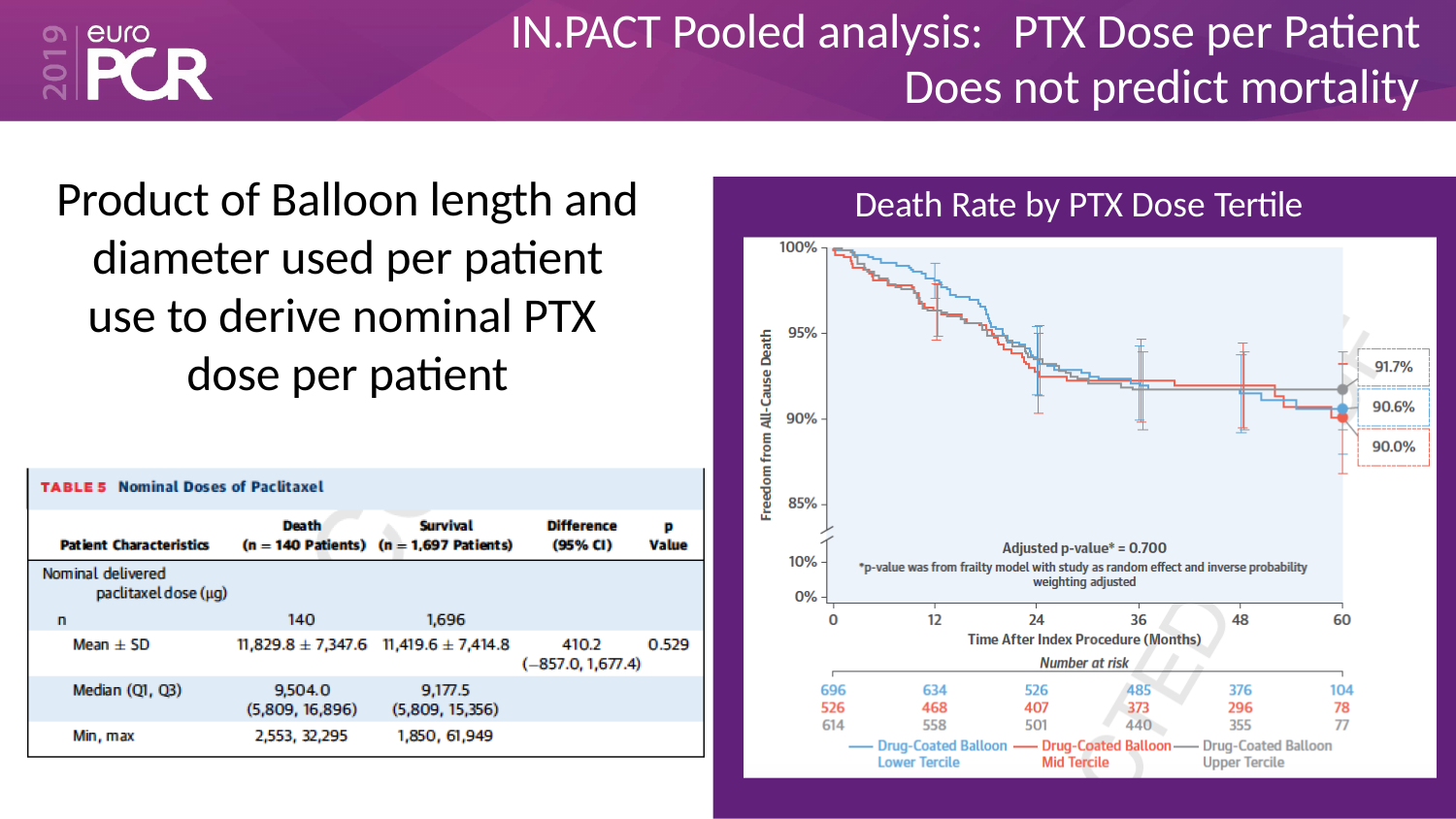

# IN.PACT Pooled analysis:	PTX Dose per Patient
Does not predict mortality
Product of Balloon length and  diameter used per patient  use to derive nominal PTX  dose per patient

Death Rate by PTX Dose Tertile